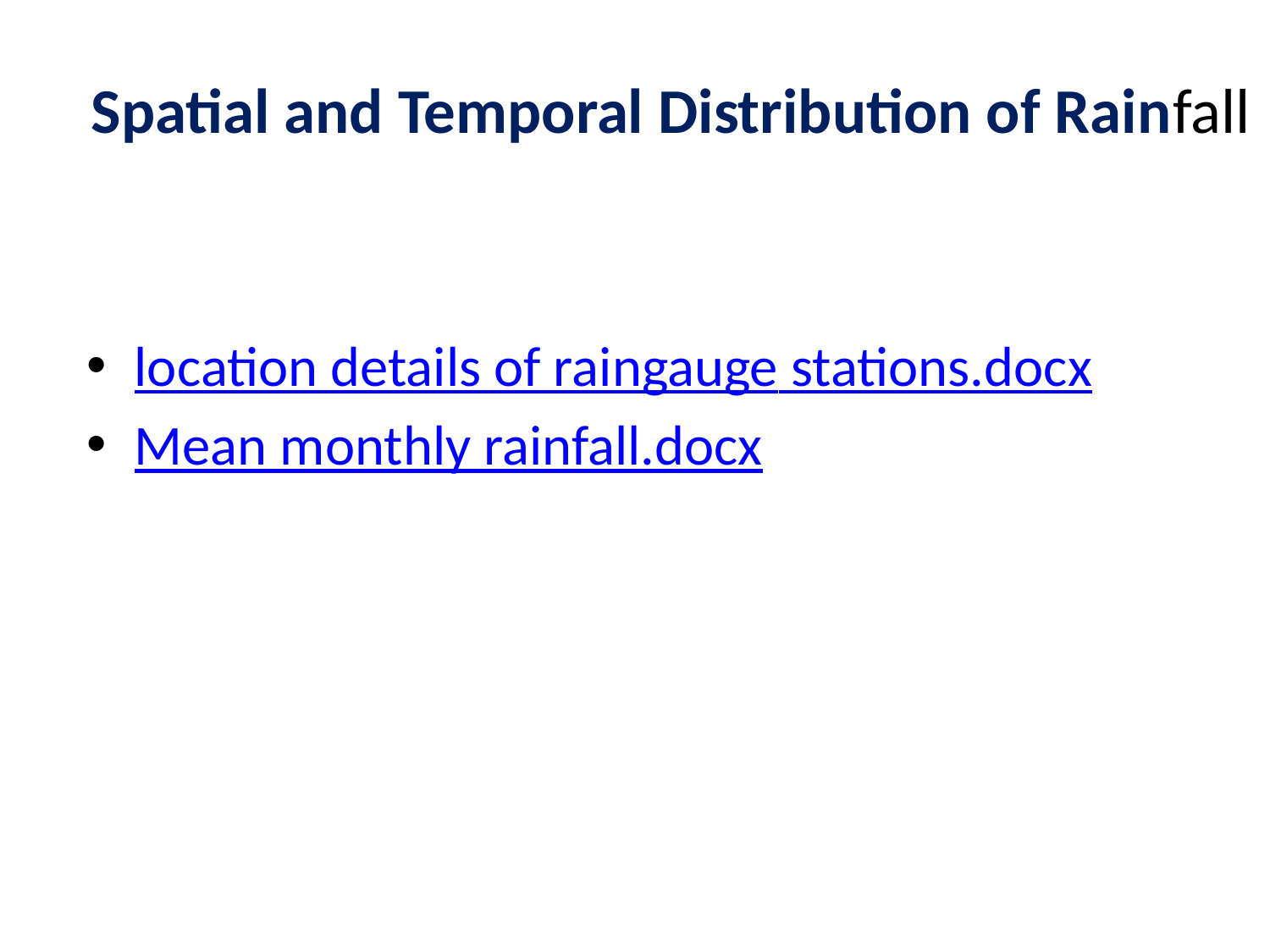

Spatial and Temporal Distribution of Rainfall

location details of raingauge stations.docx
Mean monthly rainfall.docx